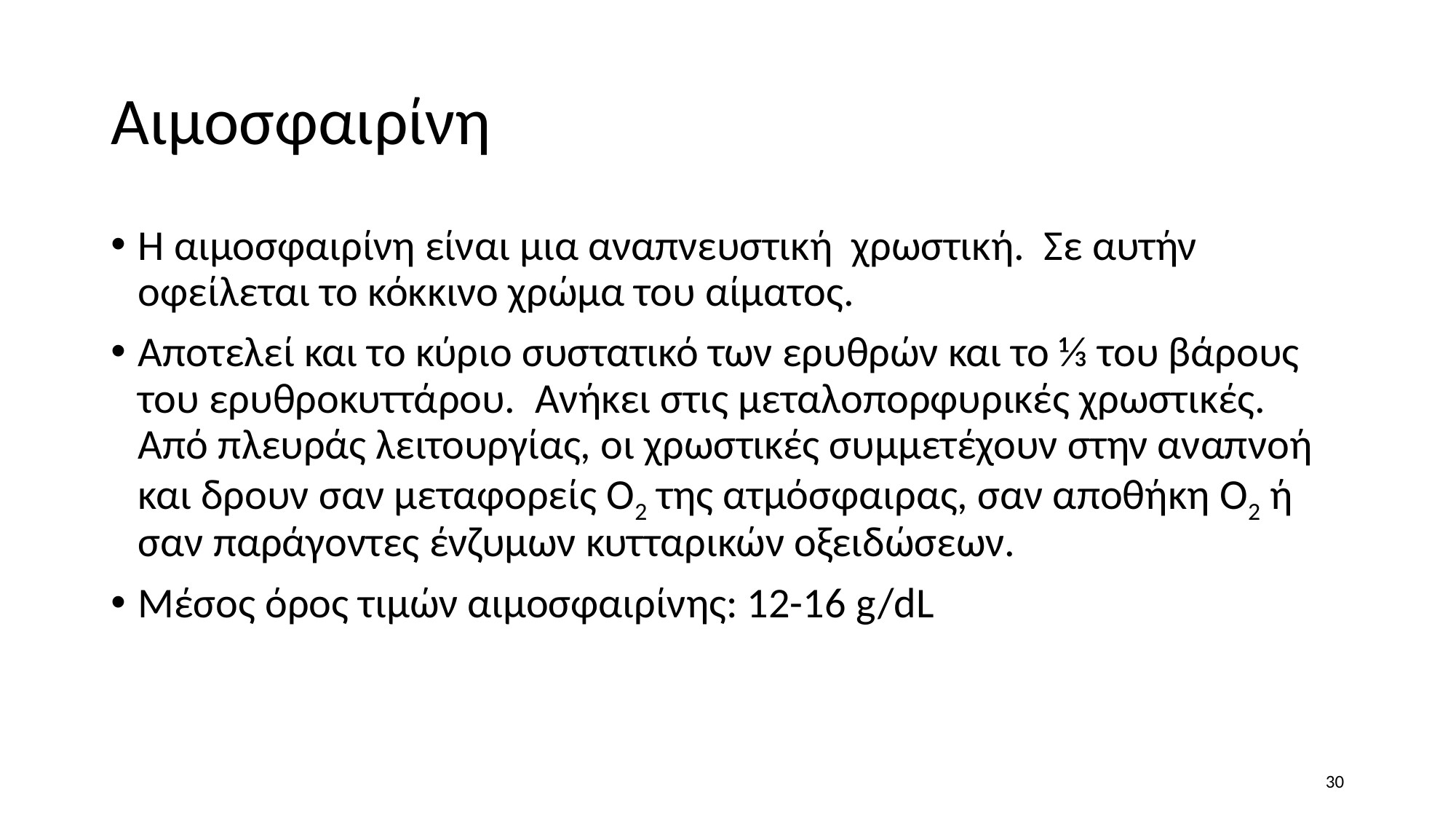

# Αιμοσφαιρίνη
Η αιμοσφαιρίνη είναι μια αναπνευστική  χρωστική.  Σε αυτήν οφείλεται το κόκκινο χρώμα του αίματος.
Αποτελεί και το κύριο συστατικό των ερυθρών και το ⅓ του βάρους του ερυθροκυττάρου.  Ανήκει στις μεταλοπορφυρικές χρωστικές.  Από πλευράς λειτουργίας, οι χρωστικές συμμετέχουν στην αναπνοή και δρουν σαν μεταφορείς O2 της ατμόσφαιρας, σαν αποθήκη O2 ή σαν παράγοντες ένζυμων κυτταρικών οξειδώσεων.
Μέσος όρος τιμών αιμοσφαιρίνης: 12-16 g/dL

30